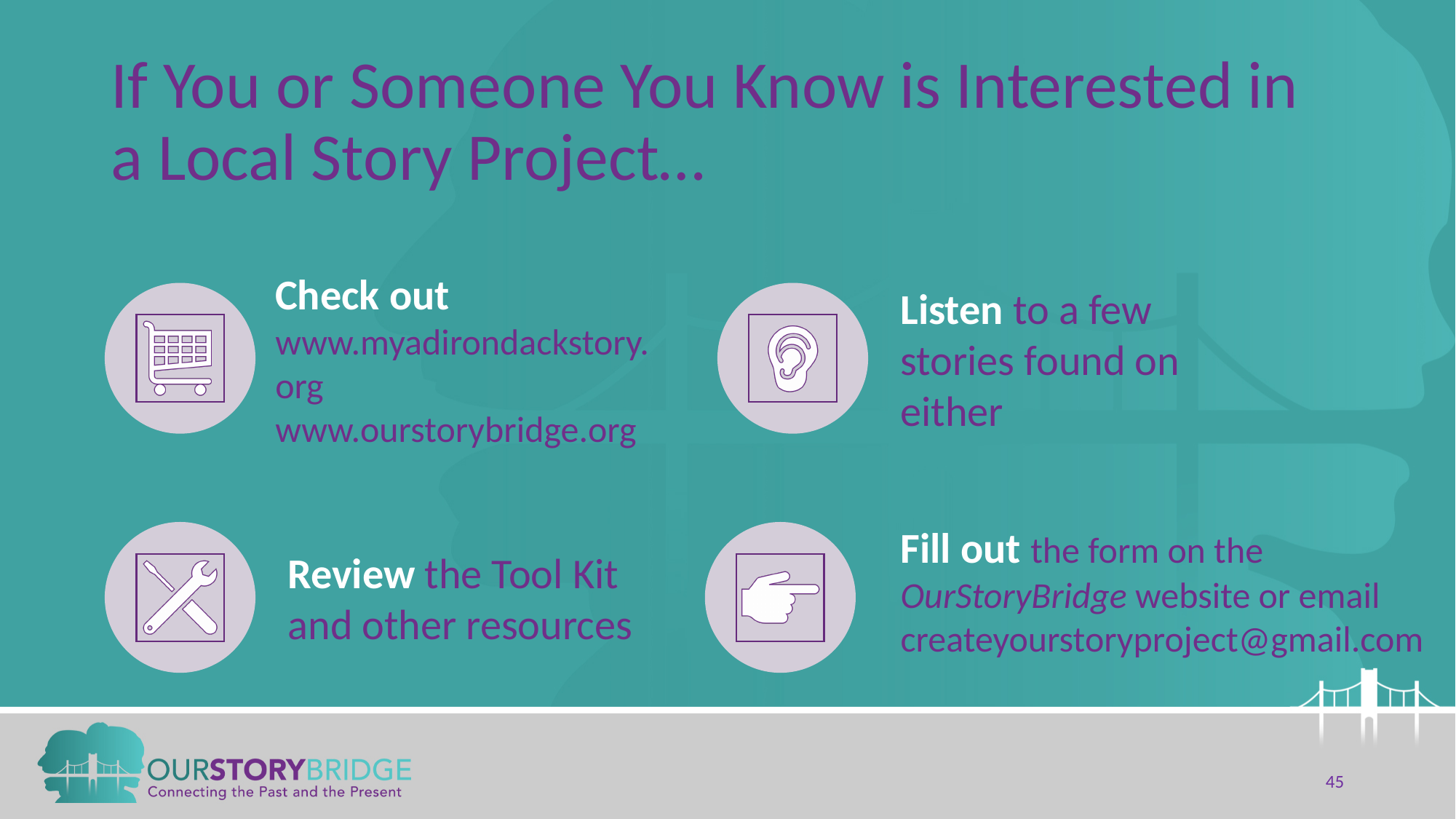

# If You or Someone You Know is Interested in a Local Story Project…

Check out www.myadirondackstory.org www.ourstorybridge.org

Listen to a few stories found on either

Fill out the form on the OurStoryBridge website or email createyourstoryproject@gmail.com

Review the Tool Kit and other resources

45